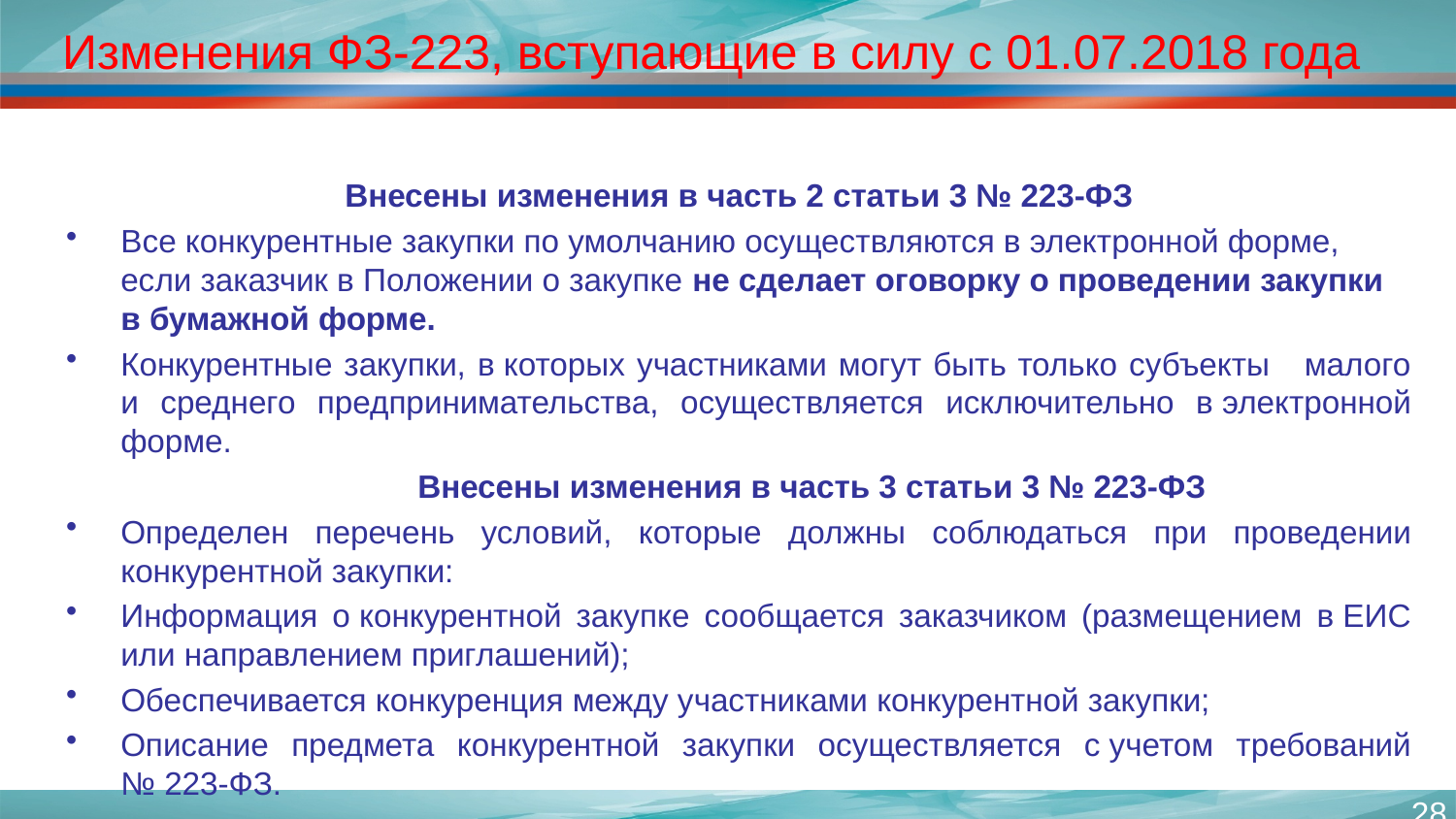

# Изменения ФЗ-223, вступающие в силу с 01.07.2018 года

Внесены изменения в часть 2 статьи 3 № 223-ФЗ
Все конкурентные закупки по умолчанию осуществляются в электронной форме, если заказчик в Положении о закупке не сделает оговорку о проведении закупки в бумажной форме.
Конкурентные закупки, в которых участниками могут быть только субъекты   малого и среднего предпринимательства, осуществляется исключительно в электронной форме.
	Внесены изменения в часть 3 статьи 3 № 223-ФЗ
Определен перечень условий, которые должны соблюдаться при проведении конкурентной закупки:
Информация о конкурентной закупке сообщается заказчиком (размещением в ЕИС или направлением приглашений);
Обеспечивается конкуренция между участниками конкурентной закупки;
Описание предмета конкурентной закупки осуществляется с учетом требований № 223-ФЗ.

28